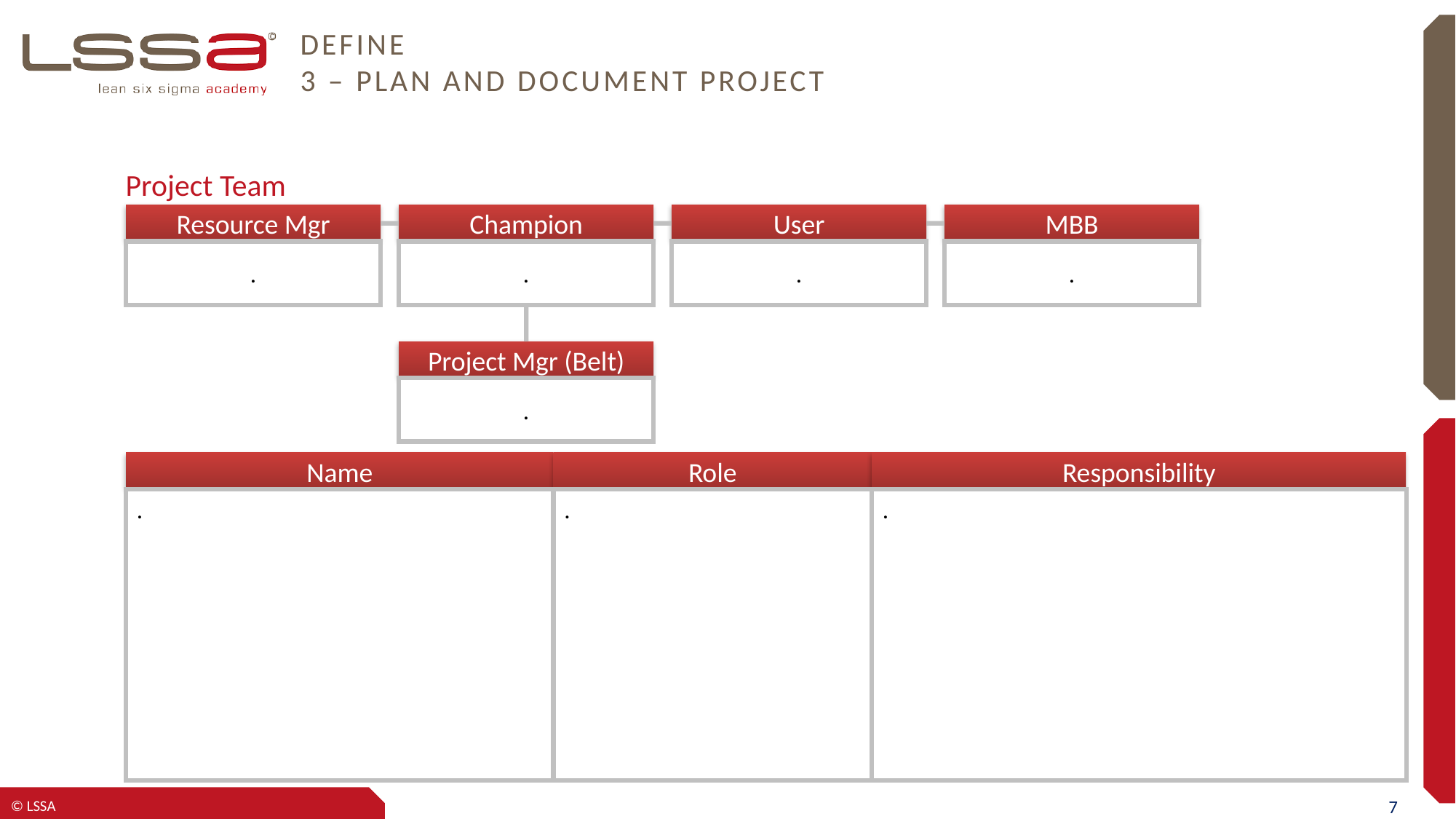

# DEFINE 3 – Plan and document project
Project Team
Resource Mgr
Champion
User
MBB

.
.
.
.

Project Mgr (Belt)
.
Name
Role
Responsibility
.
.
.